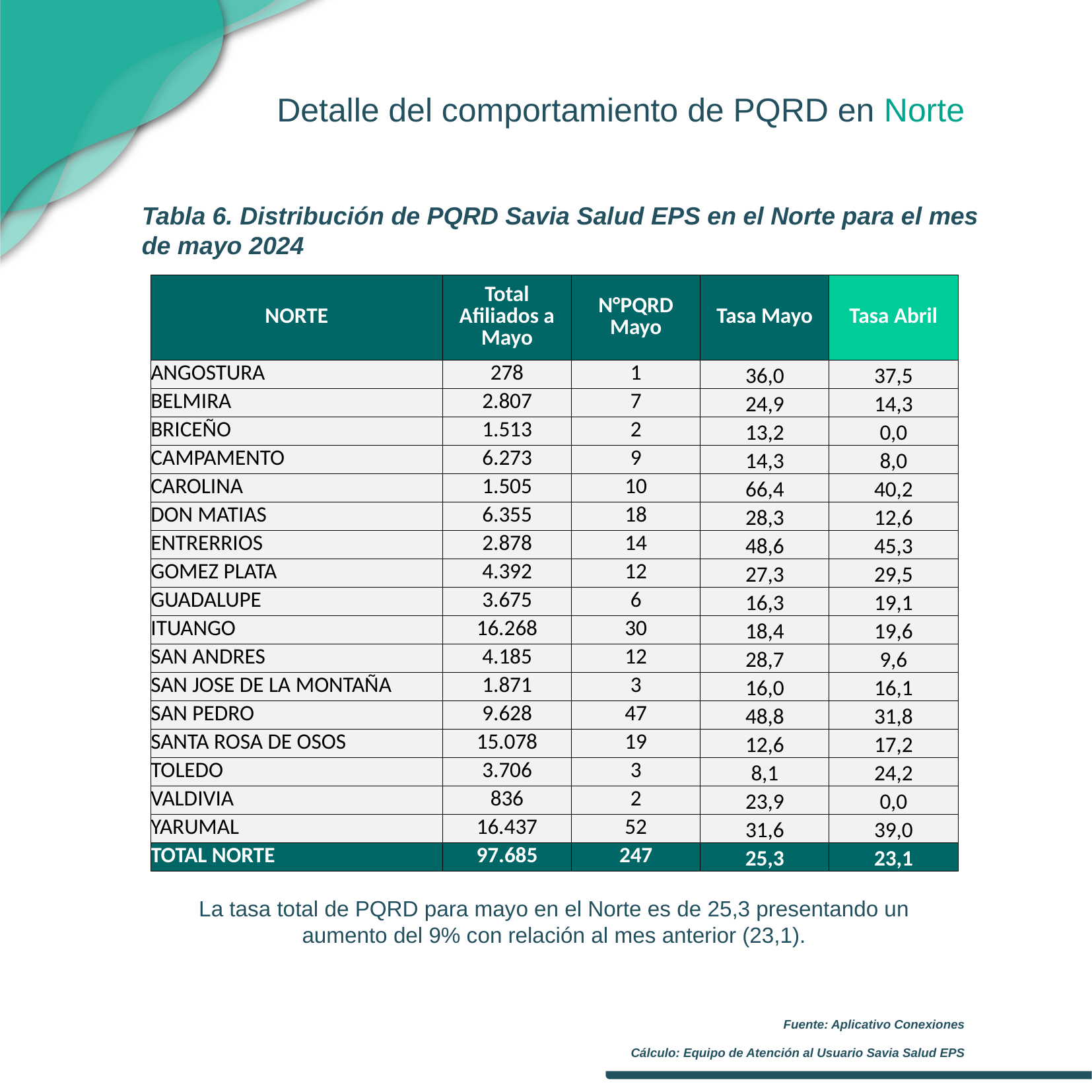

Detalle del comportamiento de PQRD en Norte
Tabla 6. Distribución de PQRD Savia Salud EPS en el Norte para el mes de mayo 2024
| NORTE | Total Afiliados a Mayo | N°PQRD Mayo | Tasa Mayo | Tasa Abril |
| --- | --- | --- | --- | --- |
| ANGOSTURA | 278 | 1 | 36,0 | 37,5 |
| BELMIRA | 2.807 | 7 | 24,9 | 14,3 |
| BRICEÑO | 1.513 | 2 | 13,2 | 0,0 |
| CAMPAMENTO | 6.273 | 9 | 14,3 | 8,0 |
| CAROLINA | 1.505 | 10 | 66,4 | 40,2 |
| DON MATIAS | 6.355 | 18 | 28,3 | 12,6 |
| ENTRERRIOS | 2.878 | 14 | 48,6 | 45,3 |
| GOMEZ PLATA | 4.392 | 12 | 27,3 | 29,5 |
| GUADALUPE | 3.675 | 6 | 16,3 | 19,1 |
| ITUANGO | 16.268 | 30 | 18,4 | 19,6 |
| SAN ANDRES | 4.185 | 12 | 28,7 | 9,6 |
| SAN JOSE DE LA MONTAÑA | 1.871 | 3 | 16,0 | 16,1 |
| SAN PEDRO | 9.628 | 47 | 48,8 | 31,8 |
| SANTA ROSA DE OSOS | 15.078 | 19 | 12,6 | 17,2 |
| TOLEDO | 3.706 | 3 | 8,1 | 24,2 |
| VALDIVIA | 836 | 2 | 23,9 | 0,0 |
| YARUMAL | 16.437 | 52 | 31,6 | 39,0 |
| TOTAL NORTE | 97.685 | 247 | 25,3 | 23,1 |
La tasa total de PQRD para mayo en el Norte es de 25,3 presentando un aumento del 9% con relación al mes anterior (23,1).
Fuente: Aplicativo Conexiones
Cálculo: Equipo de Atención al Usuario Savia Salud EPS